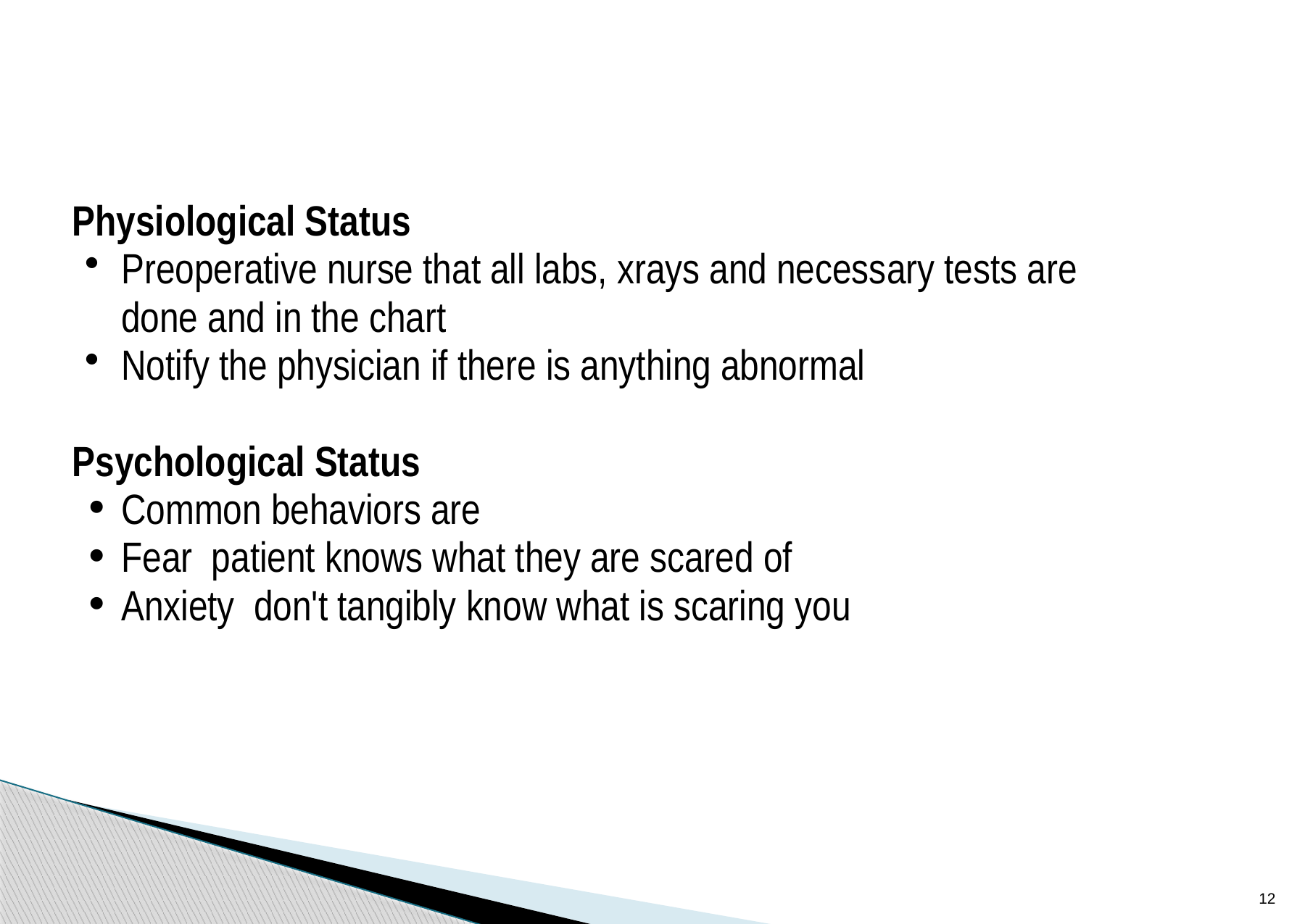

Physiological Status
Preoperative nurse that all labs, xrays and necessary tests are done and in the chart
Notify the physician if there is anything abnormal

Psychological Status
Common behaviors are
Fear  patient knows what they are scared of
Anxiety  don't tangibly know what is scaring you

12